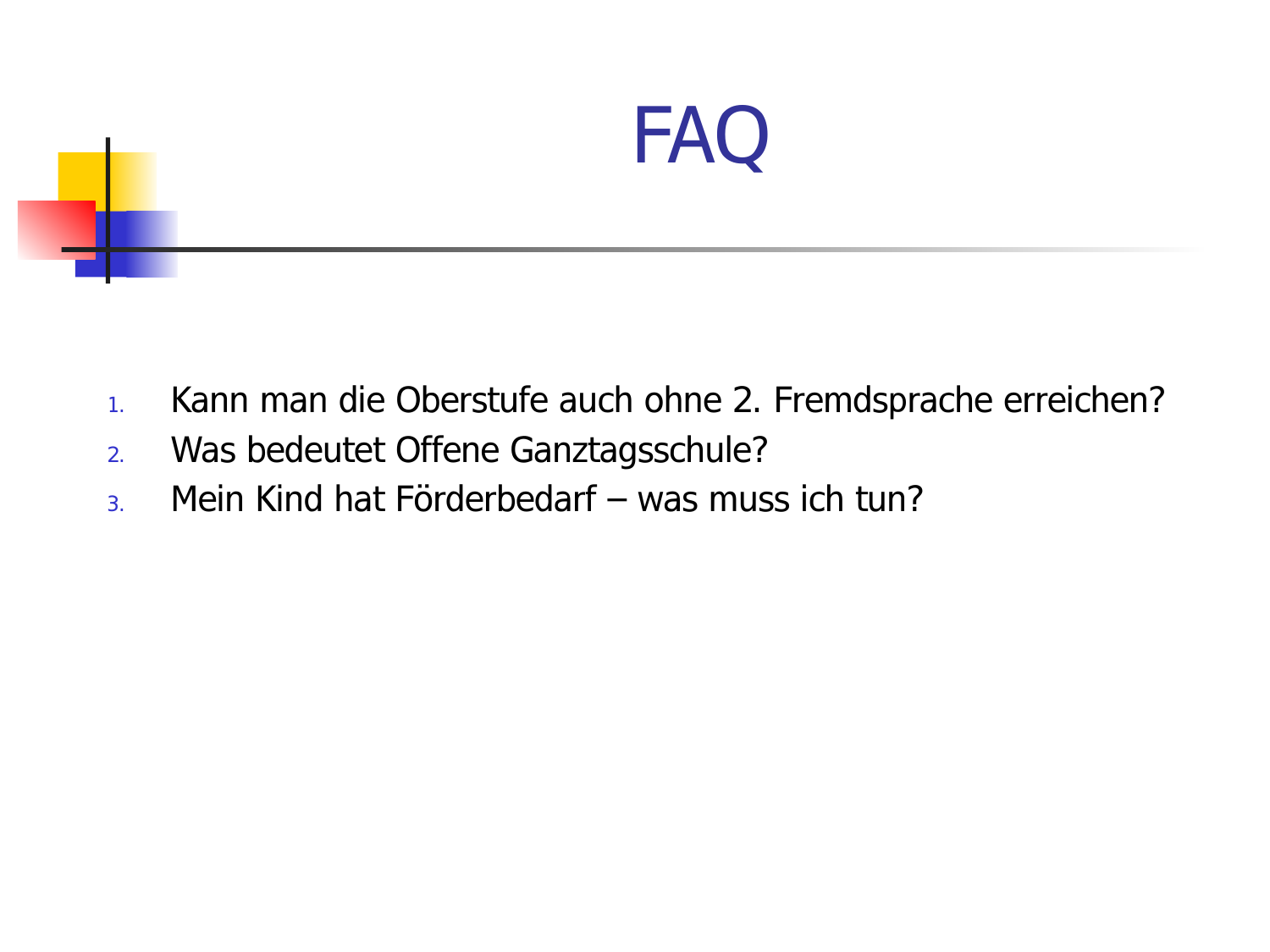

FAQ
Kann man die Oberstufe auch ohne 2. Fremdsprache erreichen?
Was bedeutet Offene Ganztagsschule?
Mein Kind hat Förderbedarf – was muss ich tun?